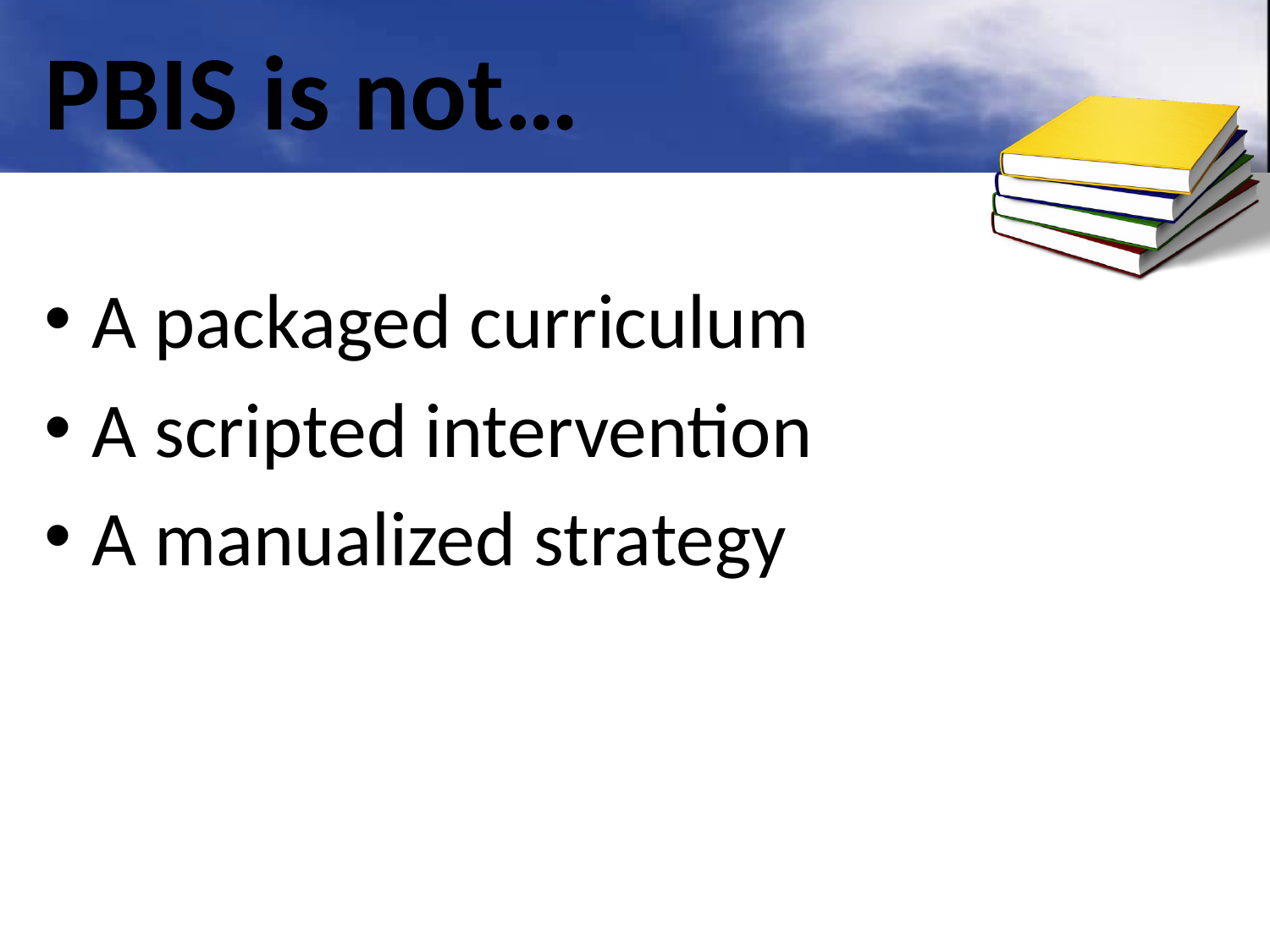

# PBIS is not…
A packaged curriculum
A scripted intervention
A manualized strategy